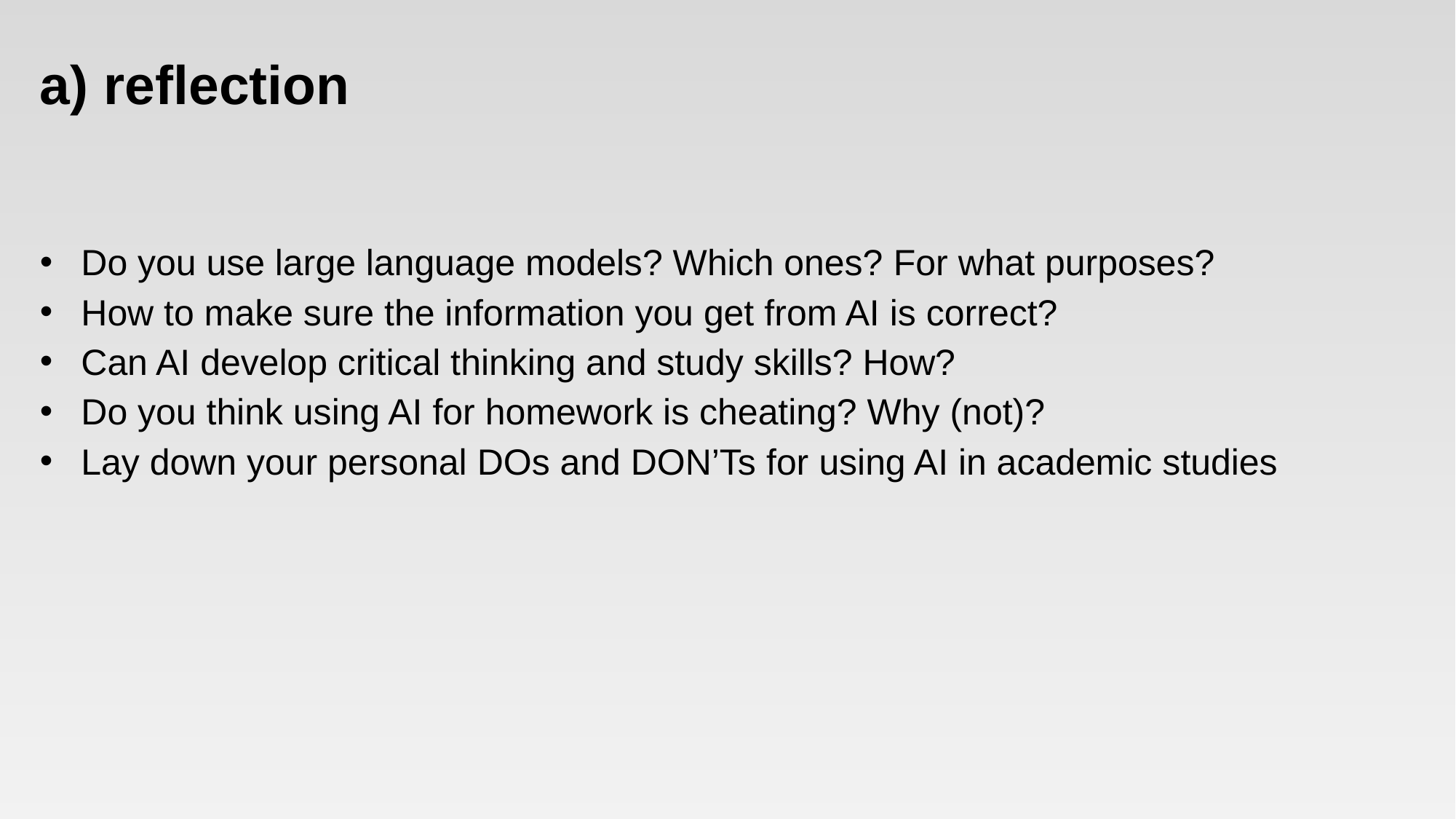

# a) reflection
Do you use large language models? Which ones? For what purposes?
How to make sure the information you get from AI is correct?
Can AI develop critical thinking and study skills? How?
Do you think using AI for homework is cheating? Why (not)?
Lay down your personal DOs and DON’Ts for using AI in academic studies